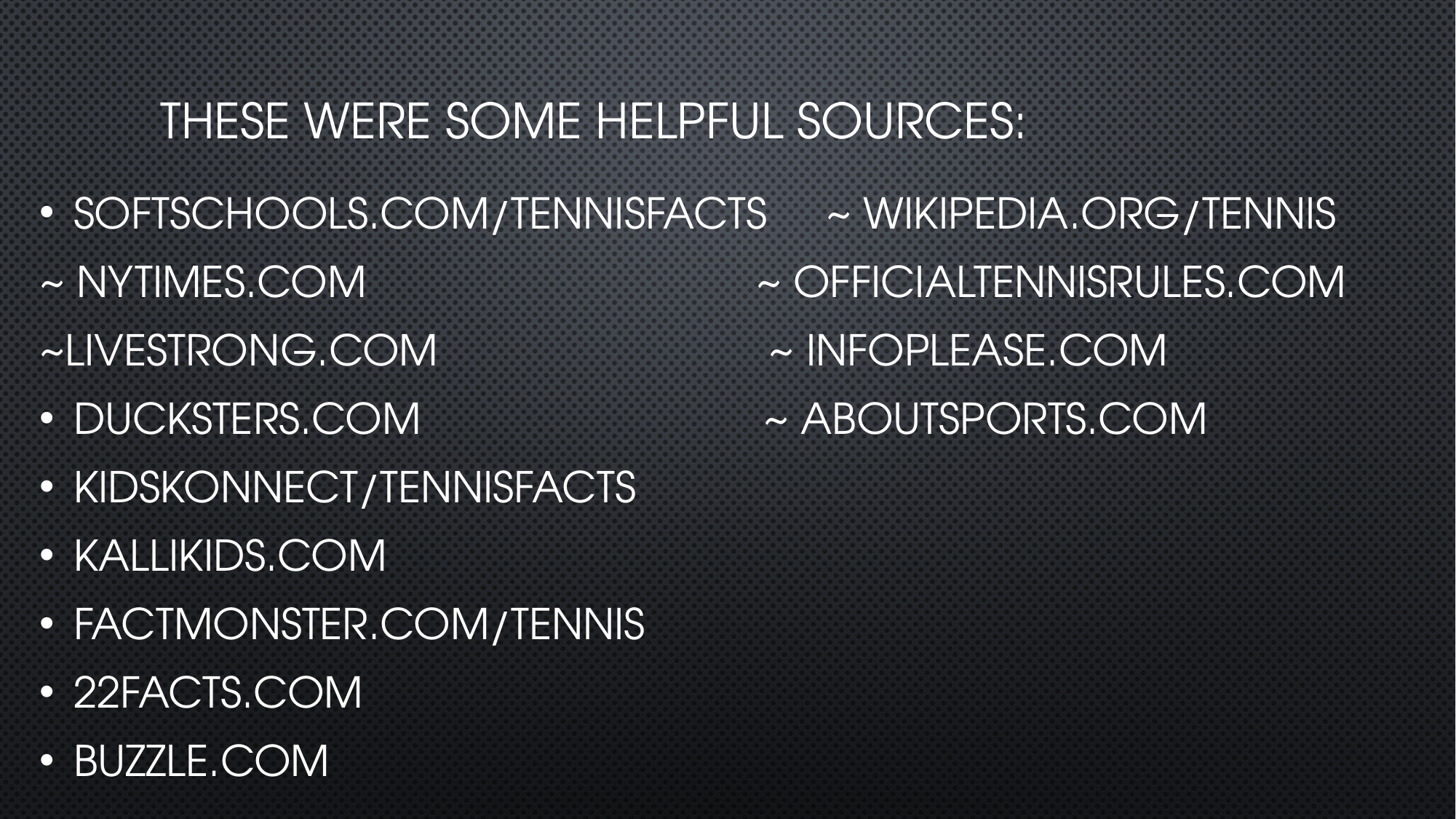

# These were some helpful sources:
Softschools.com/tennisfacts     ~ Wikipedia.org/tennis
~ Nytimes.com                                 ~ officialtennisrules.com
~Livestrong.com                            ~ Infoplease.com
Ducksters.com                             ~ Aboutsports.com
Kidskonnect/tennisfacts
Kallikids.com
Factmonster.com/tennis
22facts.com
Buzzle.com